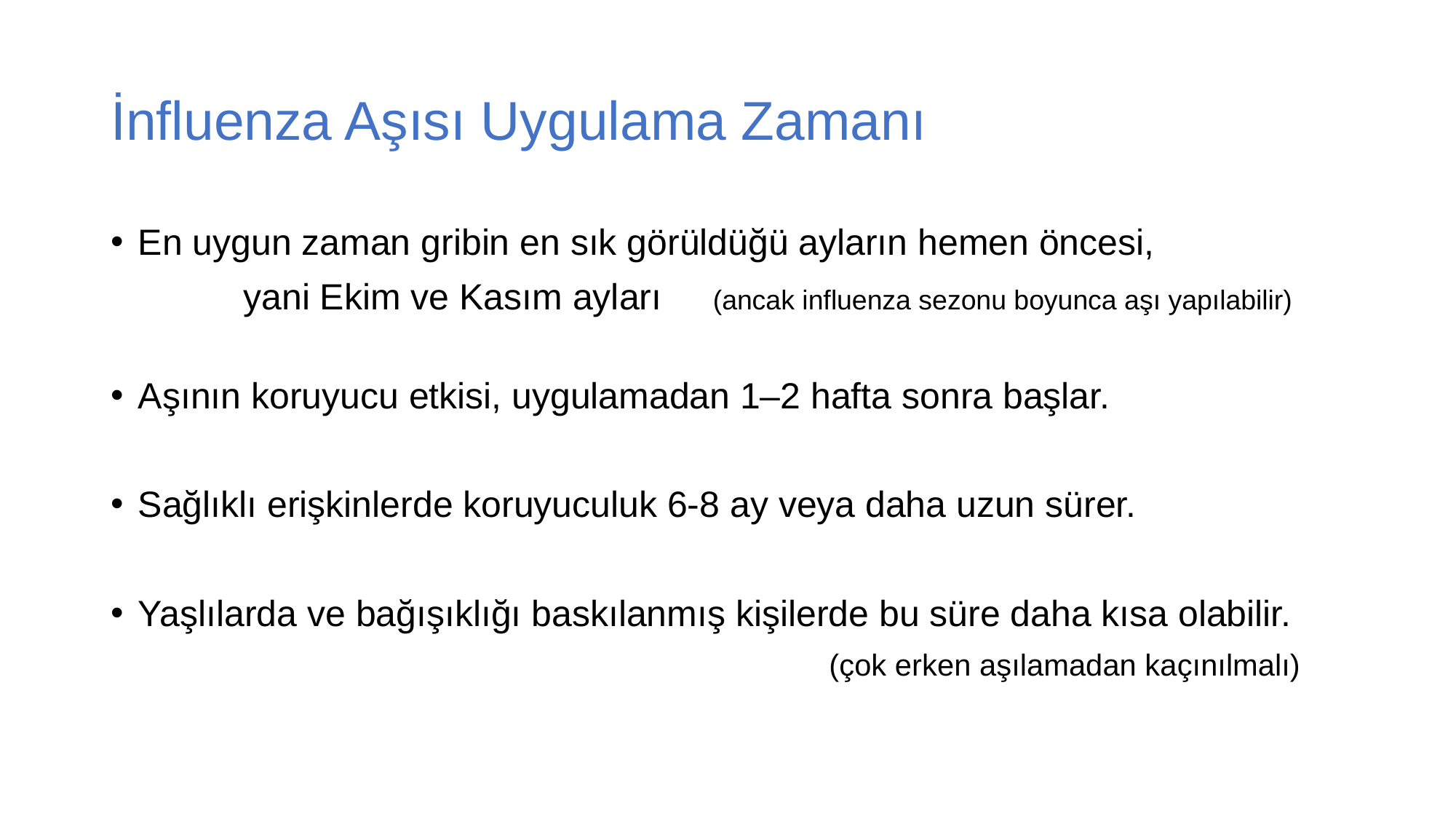

# İnfluenza Aşısı Uygulama Zamanı
En uygun zaman gribin en sık görüldüğü ayların hemen öncesi,
             yani Ekim ve Kasım ayları     (ancak influenza sezonu boyunca aşı yapılabilir)

Aşının koruyucu etkisi, uygulamadan 1–2 hafta sonra başlar.

Sağlıklı erişkinlerde koruyuculuk 6-8 ay veya daha uzun sürer.

Yaşlılarda ve bağışıklığı baskılanmış kişilerde bu süre daha kısa olabilir.
                                                                                              (çok erken aşılamadan kaçınılmalı)